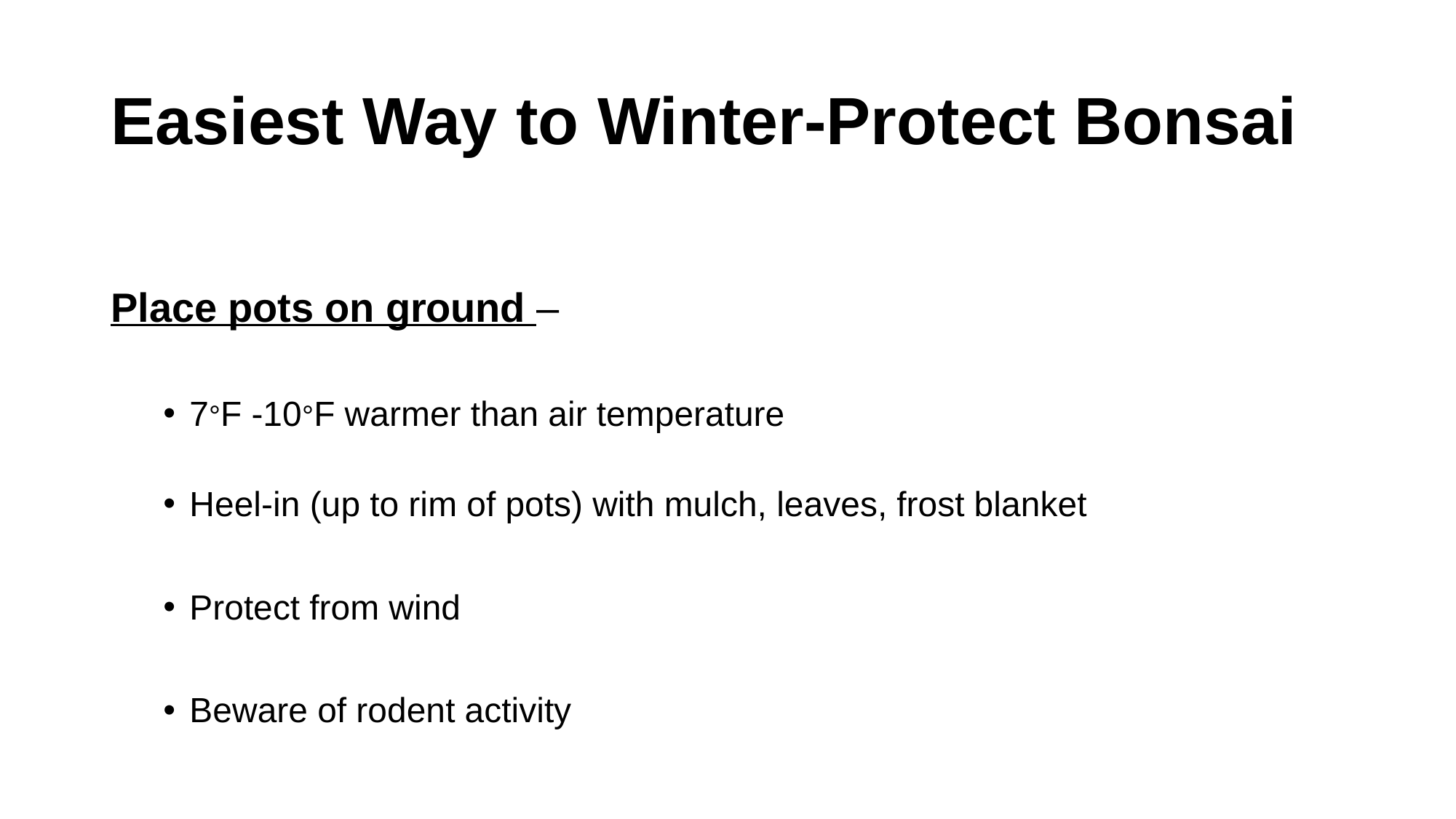

# Easiest Way to Winter-Protect Bonsai

Place pots on ground –

7°F -10°F warmer than air temperature

Heel-in (up to rim of pots) with mulch, leaves, frost blanket

Protect from wind

Beware of rodent activity